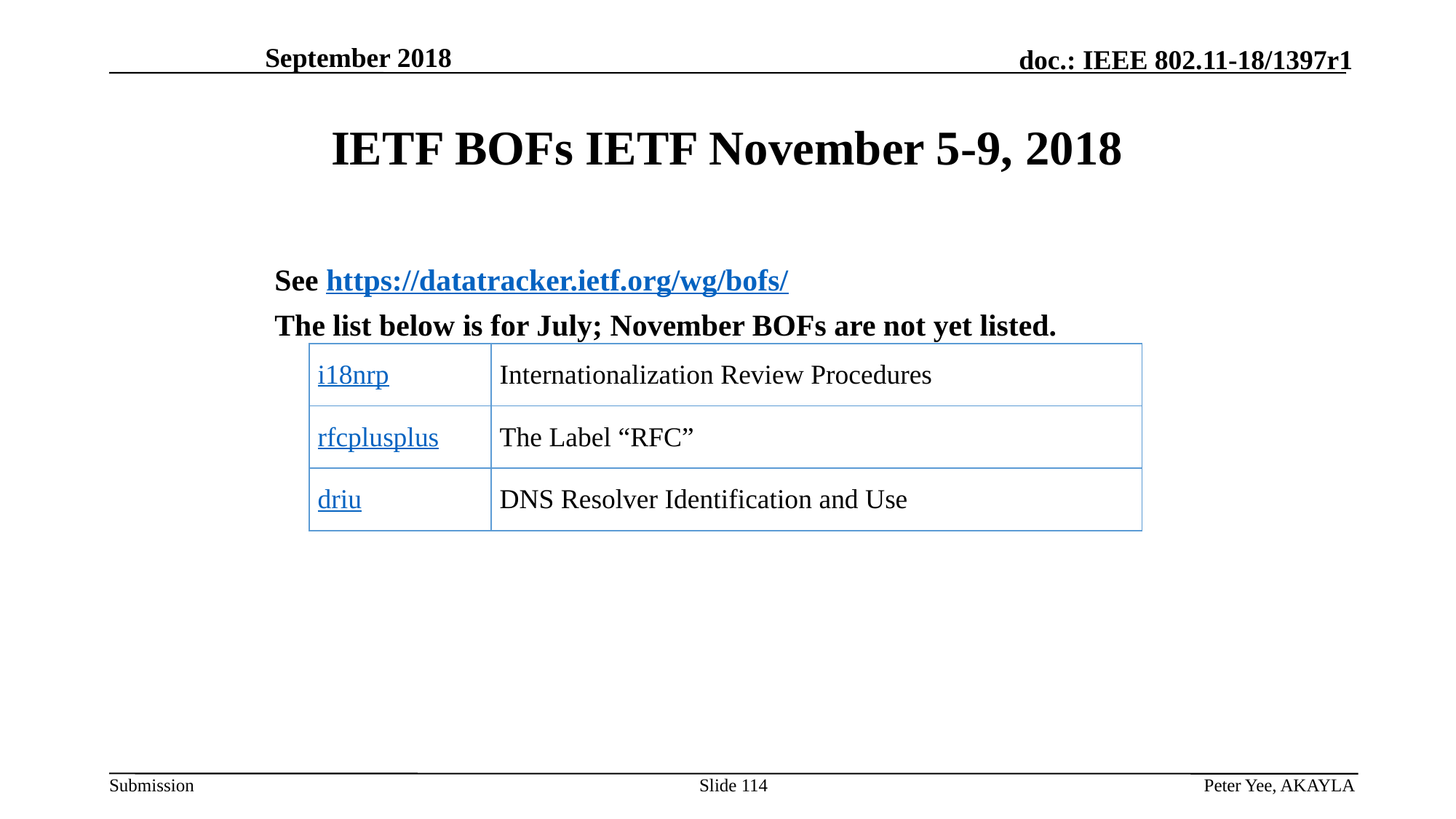

September 2018
# IETF BOFs IETF November 5-9, 2018

See https://datatracker.ietf.org/wg/bofs/
The list below is for July; November BOFs are not yet listed.
| i18nrp | Internationalization Review Procedures |
| --- | --- |
| rfcplusplus | The Label “RFC” |
| driu | DNS Resolver Identification and Use |
Peter Yee, AKAYLA
Slide 114